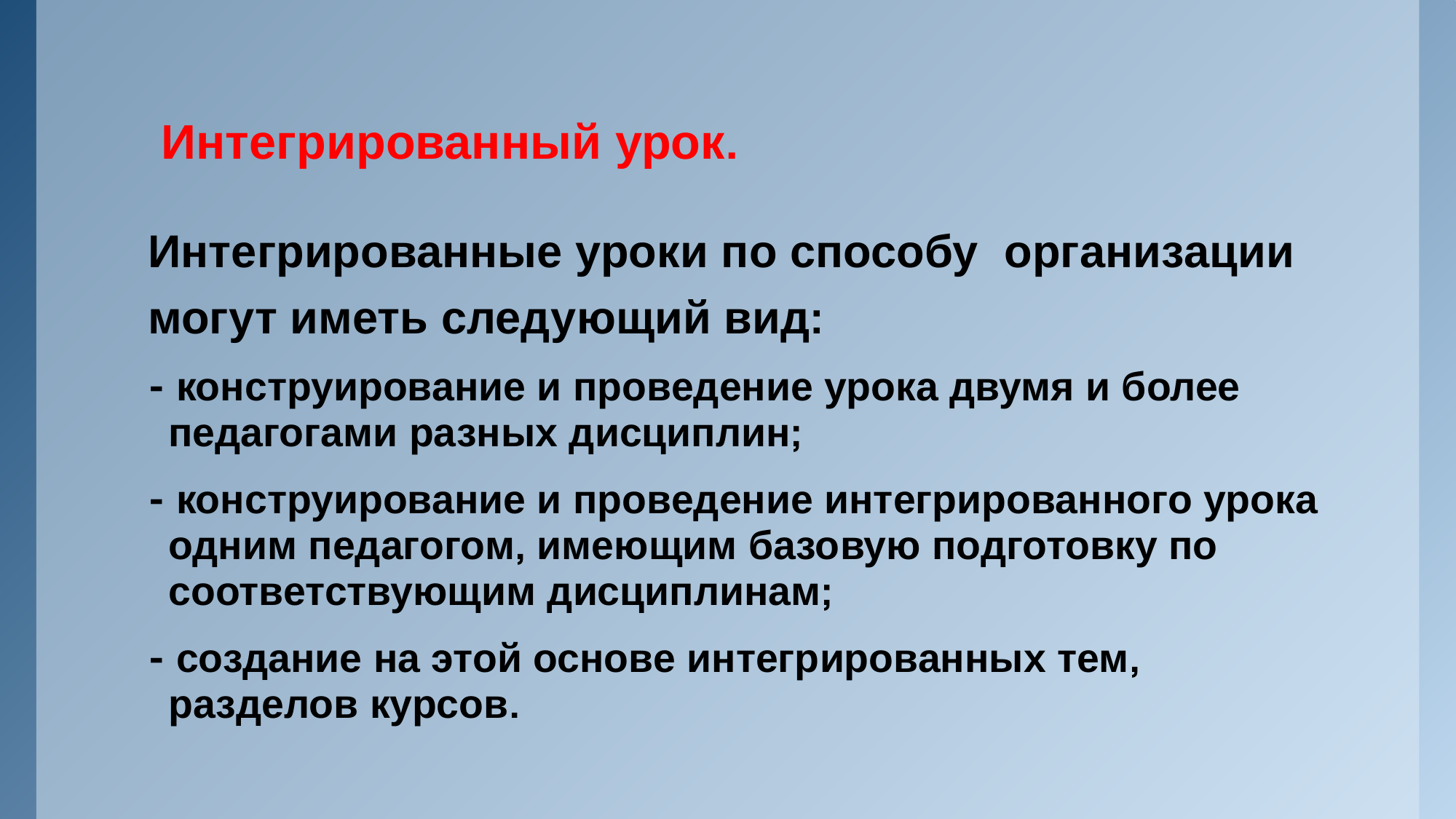

# Интегрированный урок.
Интегрированные уроки по способу  организации могут иметь следующий вид:
- конструирование и проведение урока двумя и более педагогами разных дисциплин;
- конструирование и проведение интегрированного урока одним педагогом, имеющим базовую подготовку по соответствующим дисциплинам;
- создание на этой основе интегрированных тем, разделов курсов.